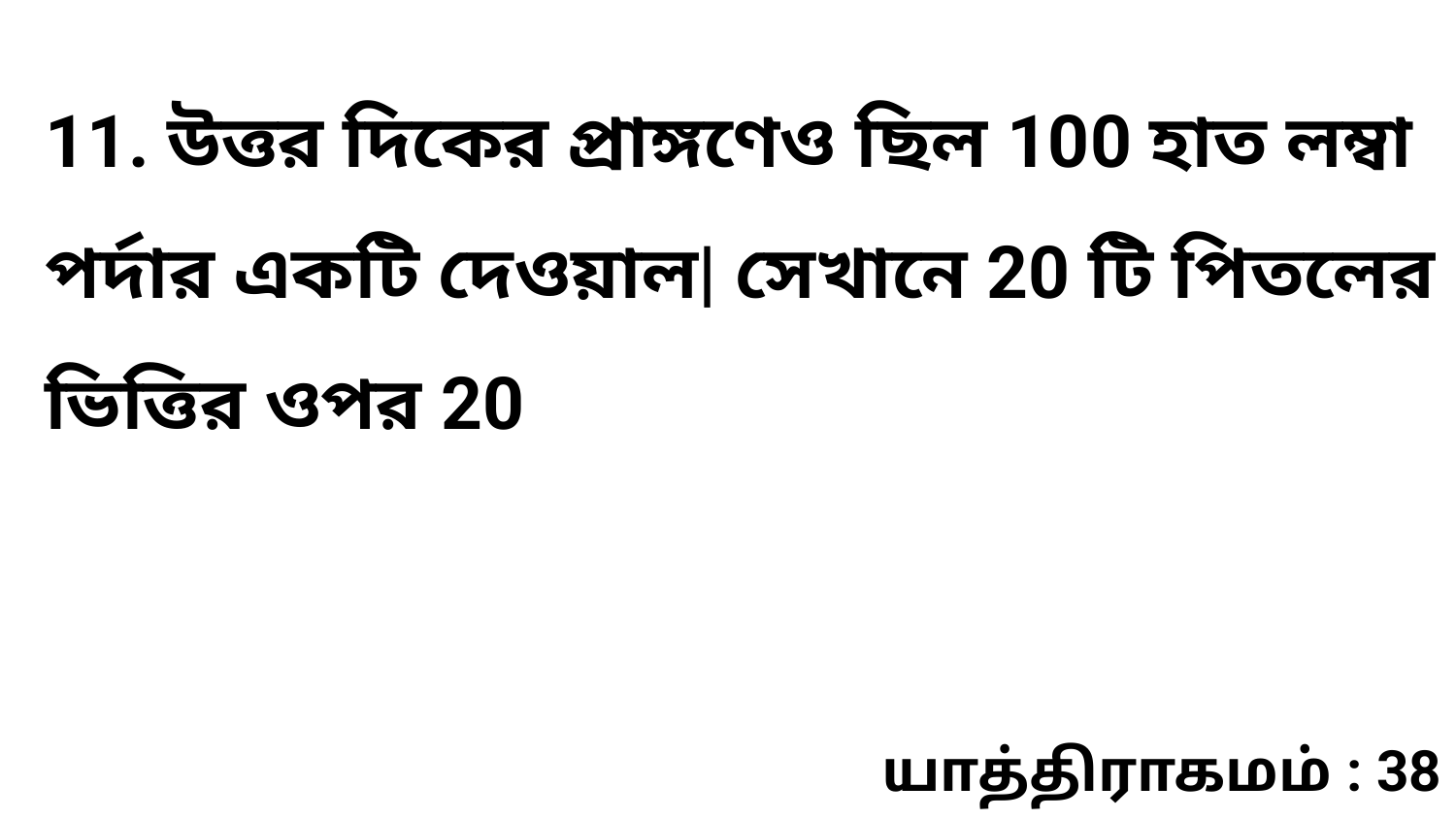

11. উত্তর দিকের প্রাঙ্গণেও ছিল 100 হাত লম্বা পর্দার একটি দেওয়াল| সেখানে 20 টি পিতলের ভিত্তির ওপর 20
யாத்திராகமம் : 38